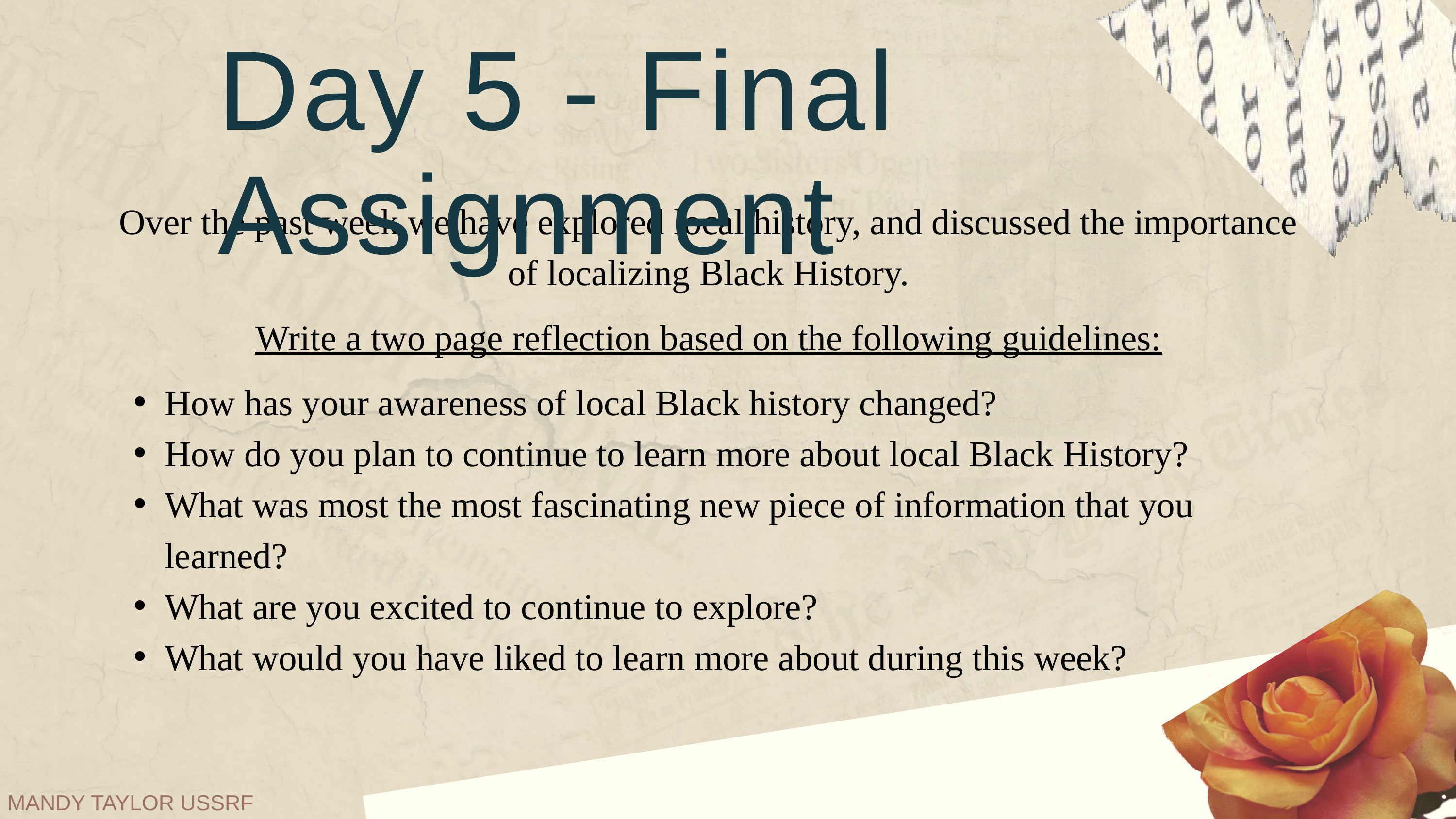

Day 5 - Final Assignment
Over the past week we have explored local history, and discussed the importance of localizing Black History.

Write a two page reflection based on the following guidelines:

How has your awareness of local Black history changed?
How do you plan to continue to learn more about local Black History?
What was most the most fascinating new piece of information that you learned?
What are you excited to continue to explore?
What would you have liked to learn more about during this week?

MANDY TAYLOR USSRF